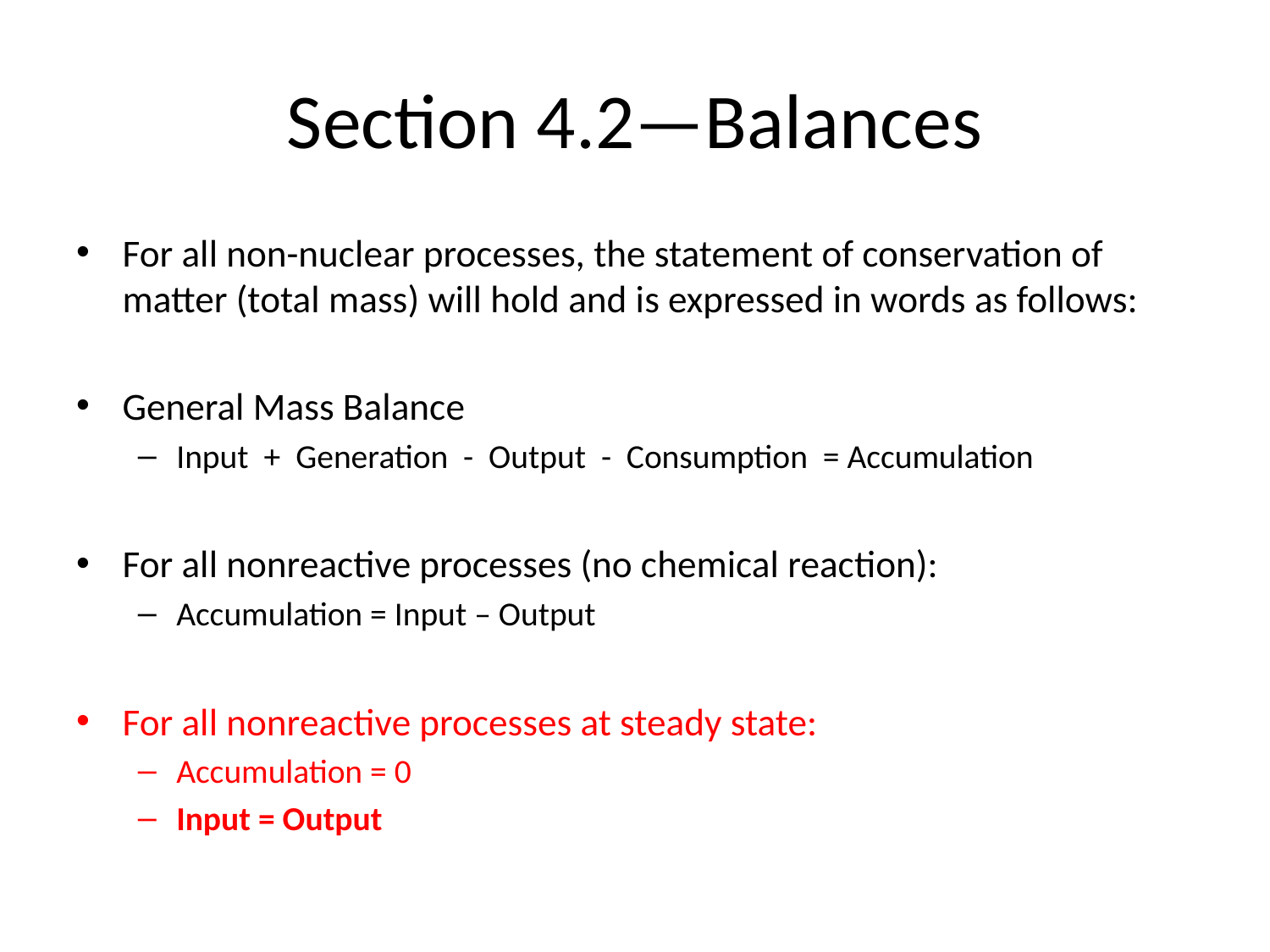

# Section 4.2—Balances
For all non-nuclear processes, the statement of conservation of matter (total mass) will hold and is expressed in words as follows:

General Mass Balance
Input  +  Generation  -  Output  -  Consumption  = Accumulation

For all nonreactive processes (no chemical reaction):
Accumulation = Input – Output

For all nonreactive processes at steady state:
Accumulation = 0
Input = Output